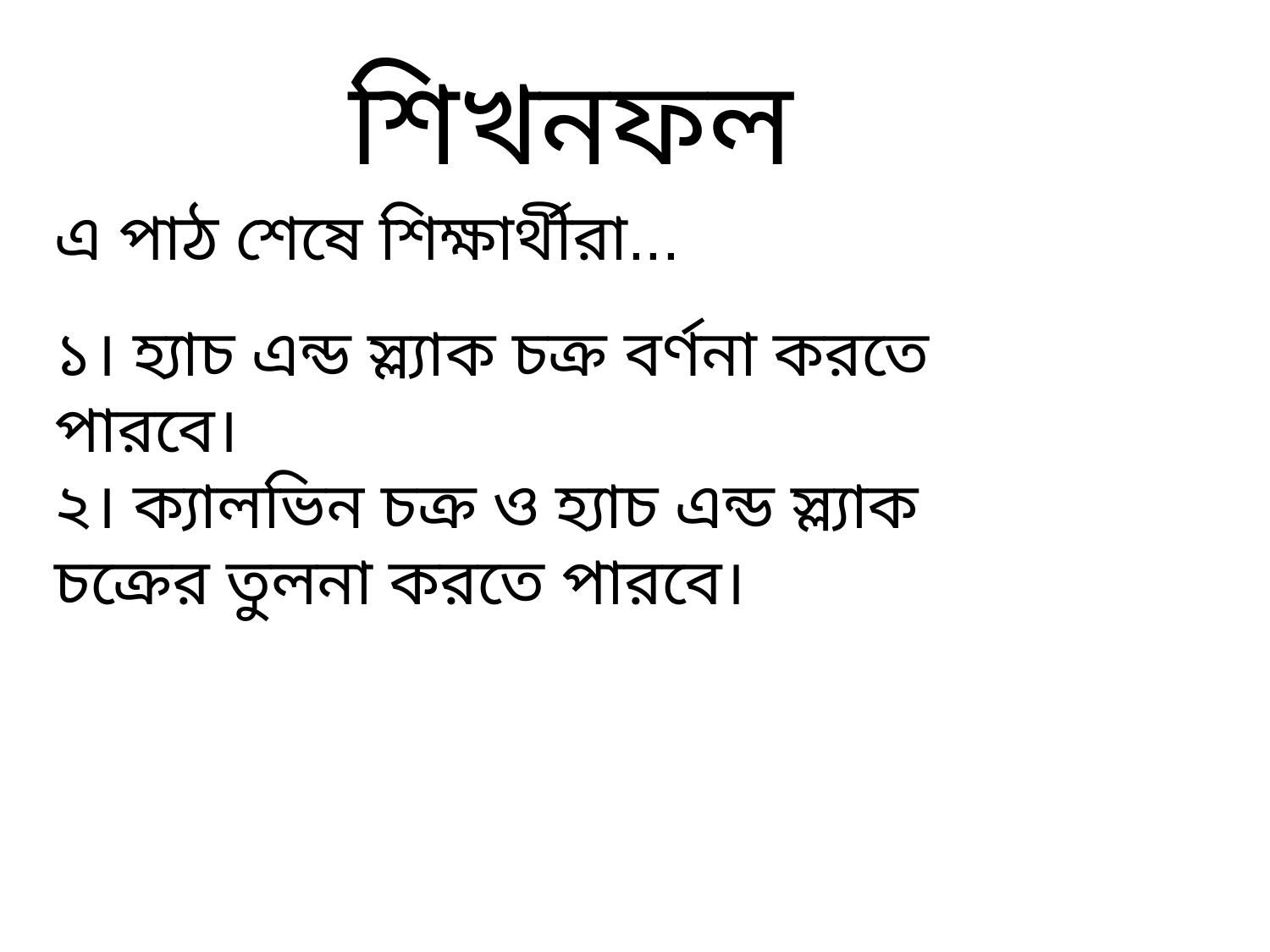

শিখনফল
এ পাঠ শেষে শিক্ষার্থীরা...
১। হ্যাচ এন্ড স্ল্যাক চক্র বর্ণনা করতে পারবে।
২। ক্যালভিন চক্র ও হ্যাচ এন্ড স্ল্যাক চক্রের তুলনা করতে পারবে।